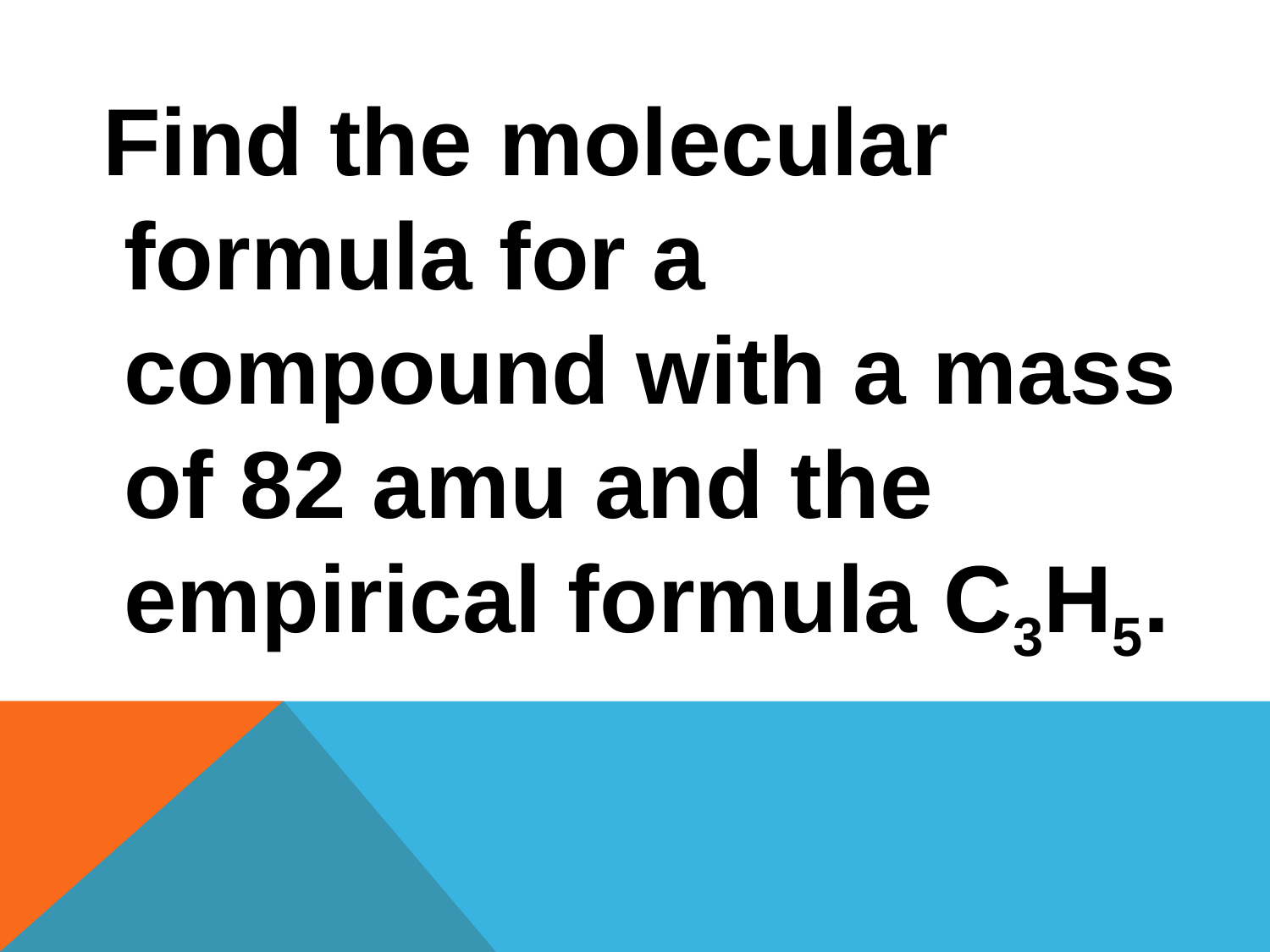

Find the molecular formula for a compound with a mass of 82 amu and the empirical formula C3H5.